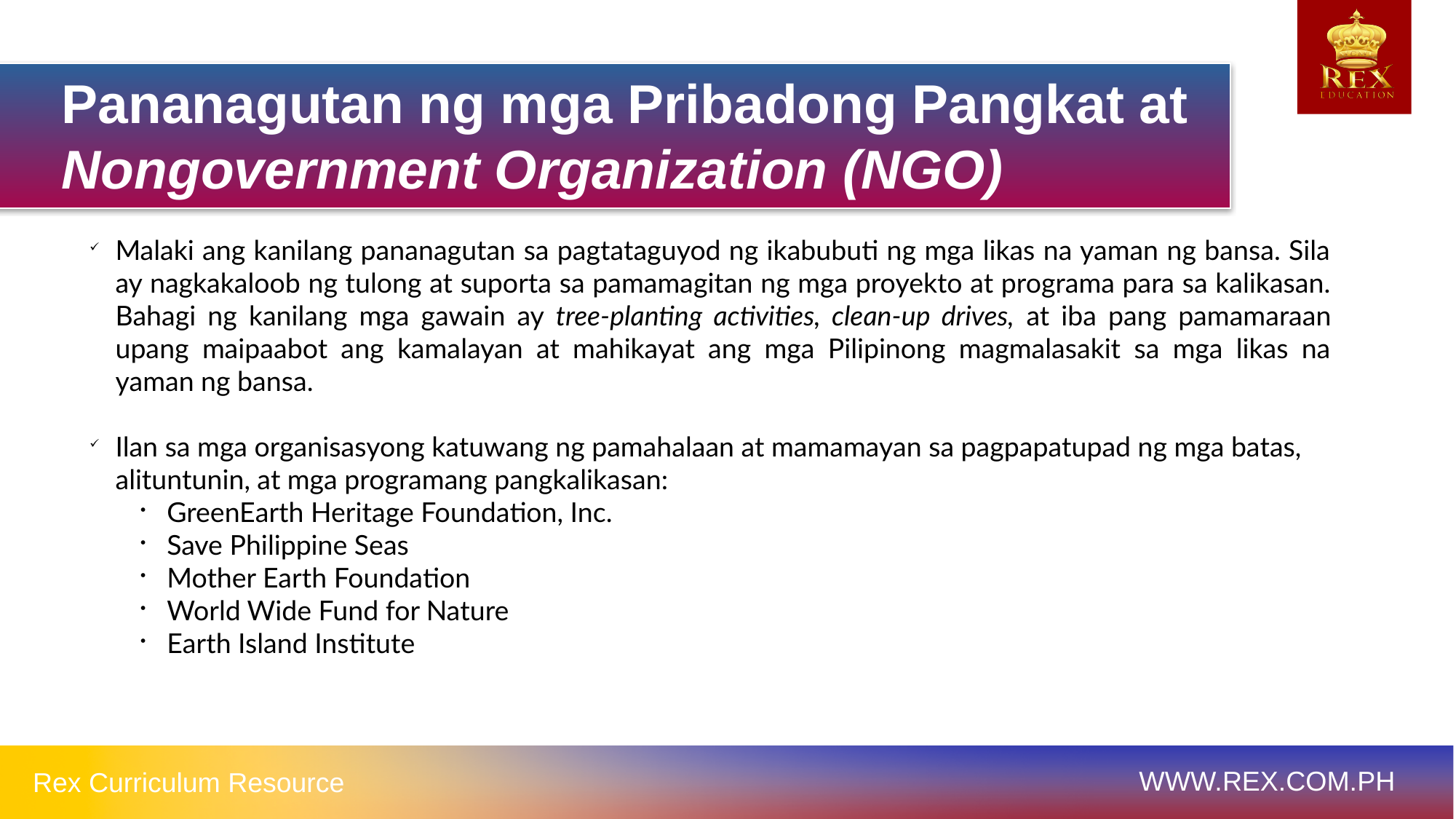

Pananagutan ng mga Pribadong Pangkat at Nongovernment Organization (NGO)

Malaki ang kanilang pananagutan sa pagtataguyod ng ikabubuti ng mga likas na yaman ng bansa. Sila ay nagkakaloob ng tulong at suporta sa pamamagitan ng mga proyekto at programa para sa kalikasan. Bahagi ng kanilang mga gawain ay tree-planting activities, clean-up drives, at iba pang pamamaraan upang maipaabot ang kamalayan at mahikayat ang mga Pilipinong magmalasakit sa mga likas na yaman ng bansa.

Ilan sa mga organisasyong katuwang ng pamahalaan at mamamayan sa pagpapatupad ng mga batas, alituntunin, at mga programang pangkalikasan:
GreenEarth Heritage Foundation, Inc.
Save Philippine Seas
Mother Earth Foundation
World Wide Fund for Nature
Earth Island Institute